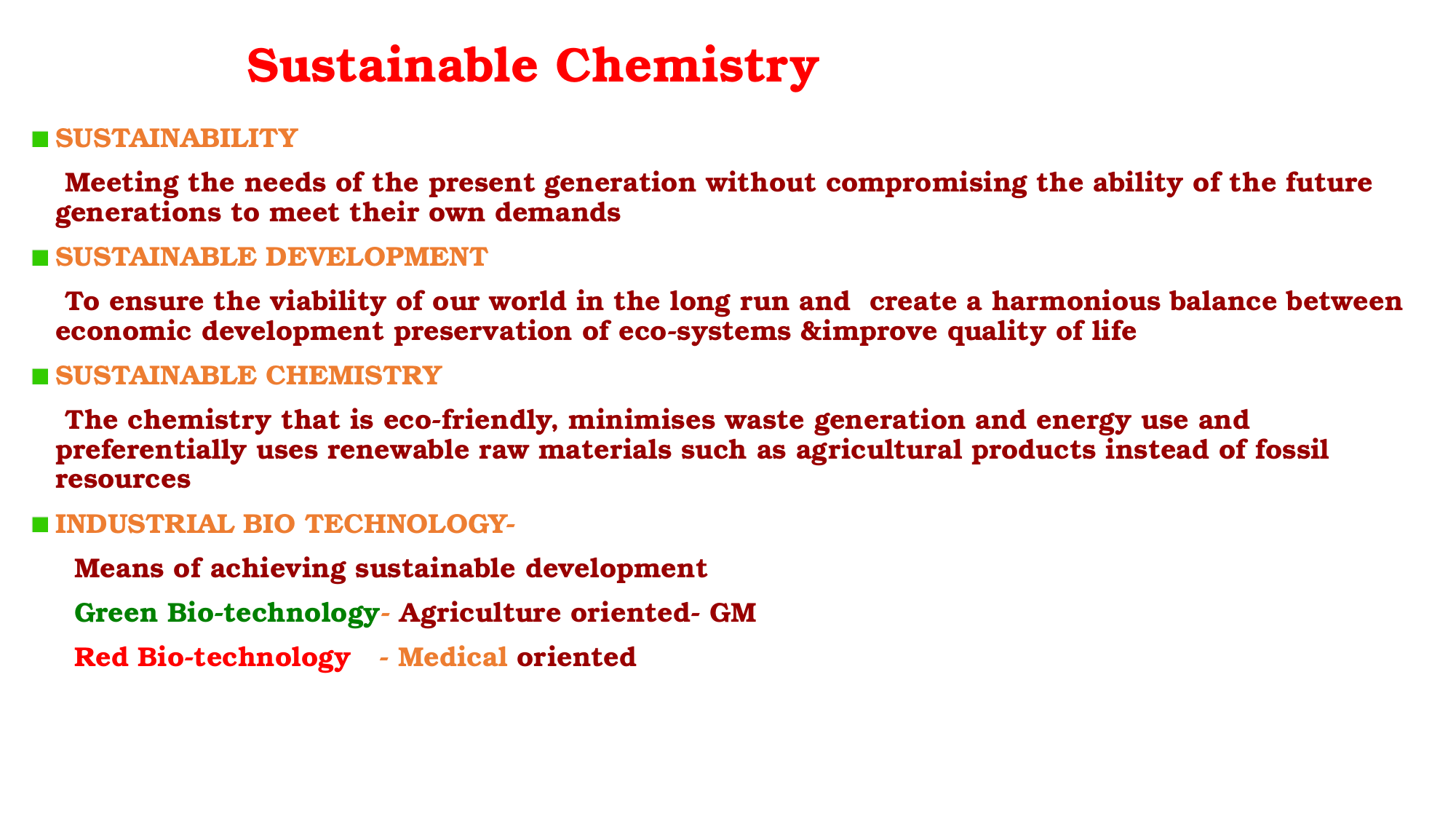

# Sustainable Chemistry
SUSTAINABILITY
    Meeting the needs of the present generation without compromising the ability of the future generations to meet their own demands
SUSTAINABLE DEVELOPMENT
    To ensure the viability of our world in the long run and  create a harmonious balance between economic development preservation of eco-systems &improve quality of life
SUSTAINABLE CHEMISTRY
    The chemistry that is eco-friendly, minimises waste generation and energy use and preferentially uses renewable raw materials such as agricultural products instead of fossil resources
INDUSTRIAL BIO TECHNOLOGY- White Bio-technology
     Means of achieving sustainable development
     Green Bio-technology- Agriculture oriented- GM
     Red Bio-technology   - Medical oriented